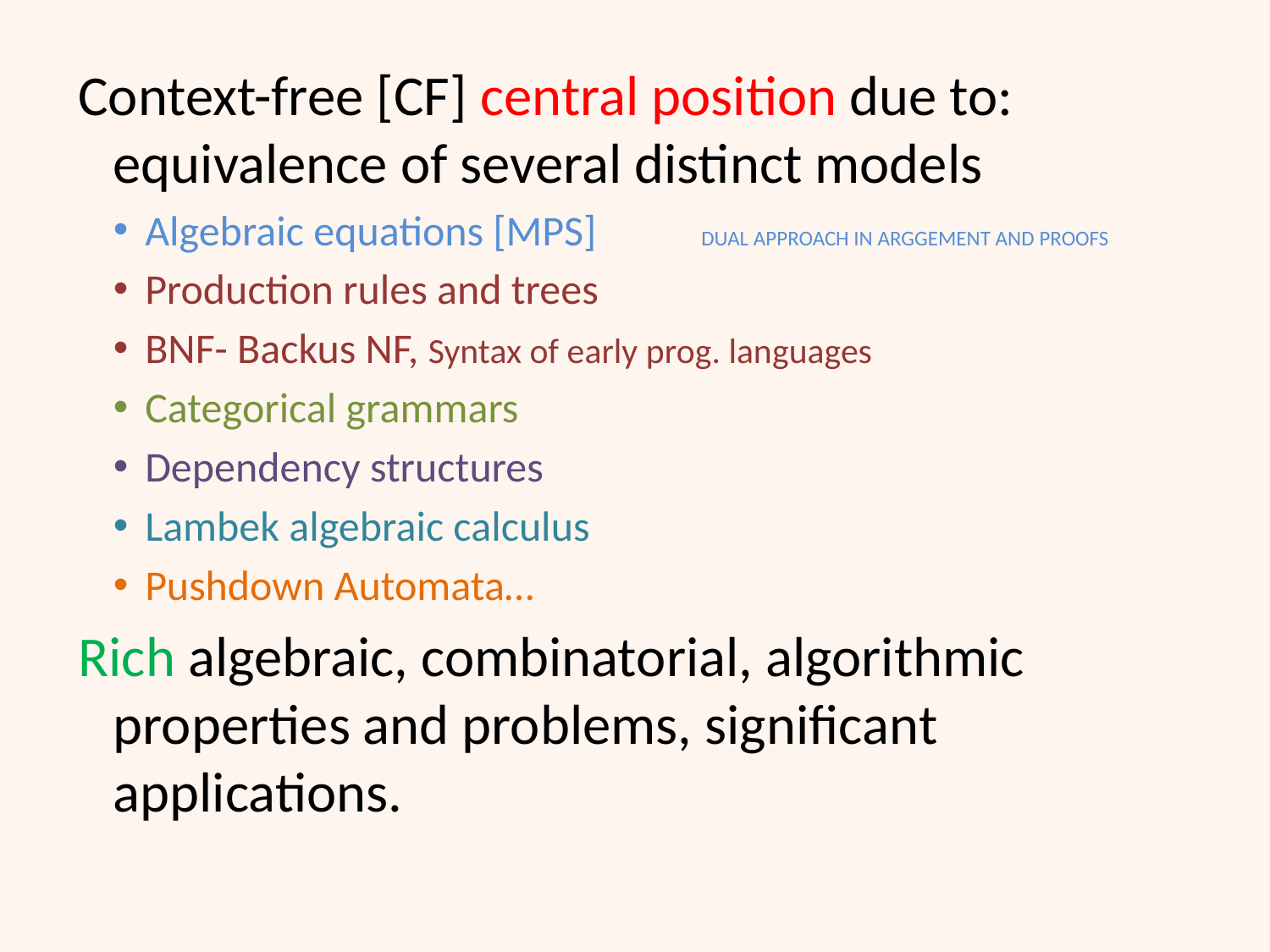

Context-free [CF] central position due to: equivalence of several distinct models
Algebraic equations [MPS]           DUAL APPROACH IN ARGGEMENT AND PROOFS
Production rules and trees
BNF- Backus NF, Syntax of early prog. languages
Categorical grammars
Dependency structures
Lambek algebraic calculus
Pushdown Automata…
 Rich algebraic, combinatorial, algorithmic properties and problems, significant applications.